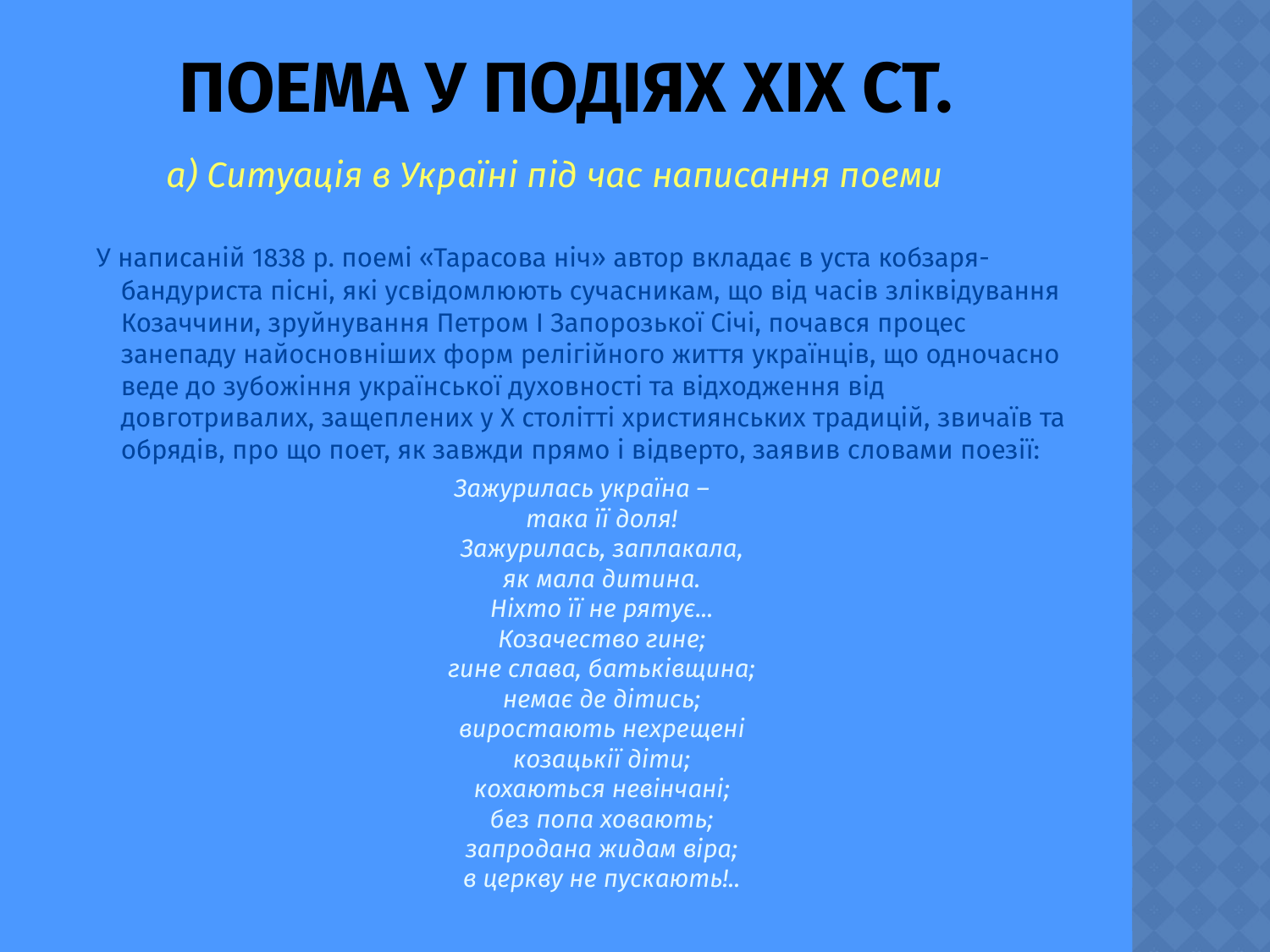

# Поема у подіях XIX ст.
а) Ситуація в Україні під час написання поеми
 У написаній 1838 р. поемі «Тарасова ніч» автор вкладає в уста кобзаря-бандуриста пісні, які усвідомлюють сучасникам, що від часів зліквідування Козаччини, зруйнування Петром І Запорозької Січі, почався процес занепаду найосновніших форм релігійного життя українців, що одночасно веде до зубожіння української духовності та відходження від довготривалих, защеплених у Х столітті християнських традицій, звичаїв та обрядів, про що поет, як завжди прямо і відверто, заявив словами поезії:
Зажурилась україна – 
така її доля!
Зажурилась, заплакала,
як мала дитина.
Ніхто її не рятує...
Козачество гине;
гине слава, батьківщина;
немає де дітись;
виростають нехрещені
козацькії діти;
кохаються невінчані;
без попа ховають;
запродана жидам віра;
в церкву не пускають!..